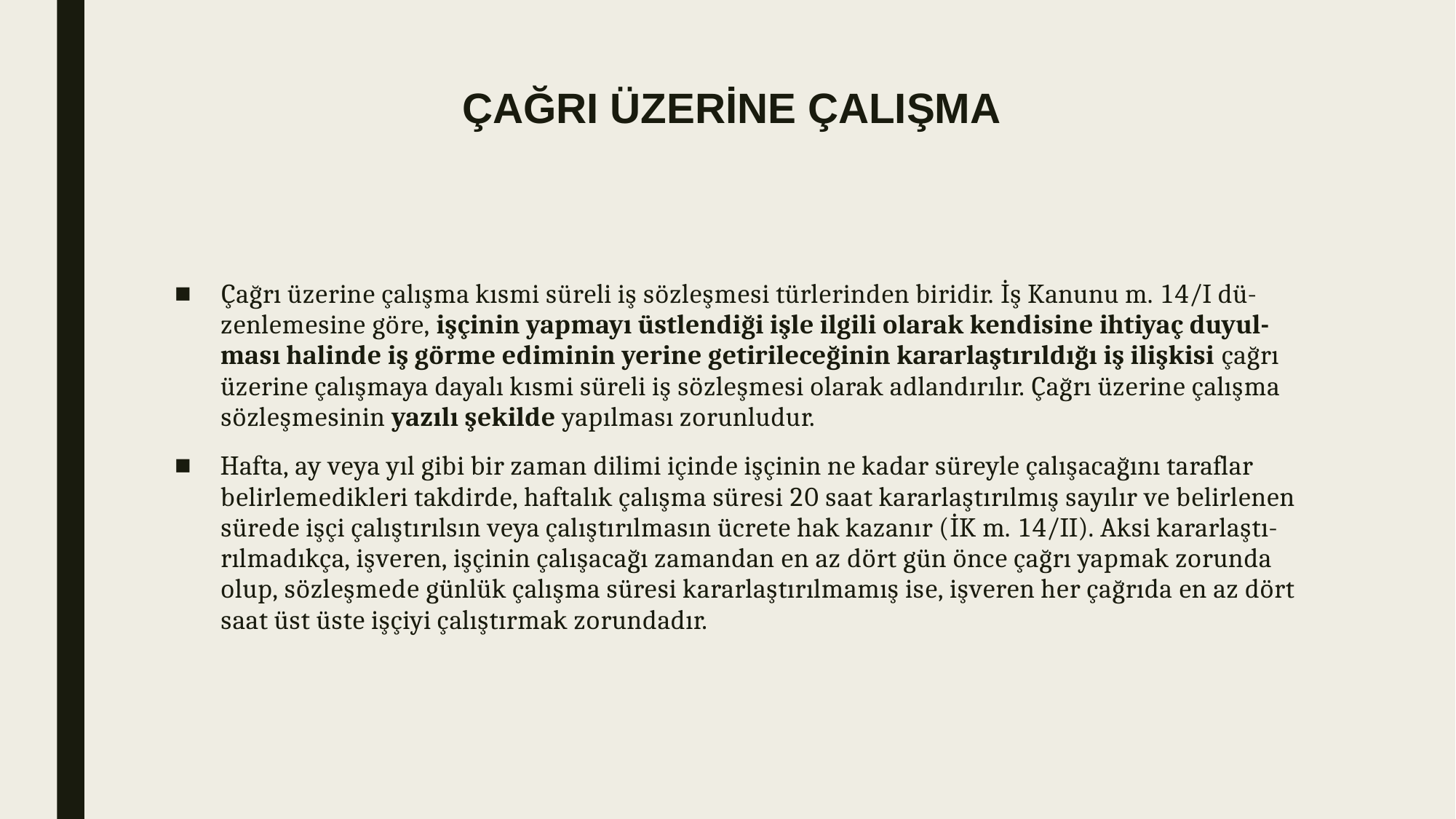

# ÇAĞRI ÜZERİNE ÇALIŞMA
Çağrı üzerine çalışma kısmi süreli iş sözleşmesi türlerinden biridir. İş Kanunu m. 14/I dü- zenlemesine göre, işçinin yapmayı üstlendiği işle ilgili olarak kendisine ihtiyaç duyul- ması halinde iş görme ediminin yerine getirileceğinin kararlaştırıldığı iş ilişkisi çağrı üzerine çalışmaya dayalı kısmi süreli iş sözleşmesi olarak adlandırılır. Çağrı üzerine çalışma sözleşmesinin yazılı şekilde yapılması zorunludur.
Hafta, ay veya yıl gibi bir zaman dilimi içinde işçinin ne kadar süreyle çalışacağını taraflar belirlemedikleri takdirde, haftalık çalışma süresi 20 saat kararlaştırılmış sayılır ve belirlenen sürede işçi çalıştırılsın veya çalıştırılmasın ücrete hak kazanır (İK m. 14/II). Aksi kararlaştı- rılmadıkça, işveren, işçinin çalışacağı zamandan en az dört gün önce çağrı yapmak zorunda olup, sözleşmede günlük çalışma süresi kararlaştırılmamış ise, işveren her çağrıda en az dört saat üst üste işçiyi çalıştırmak zorundadır.